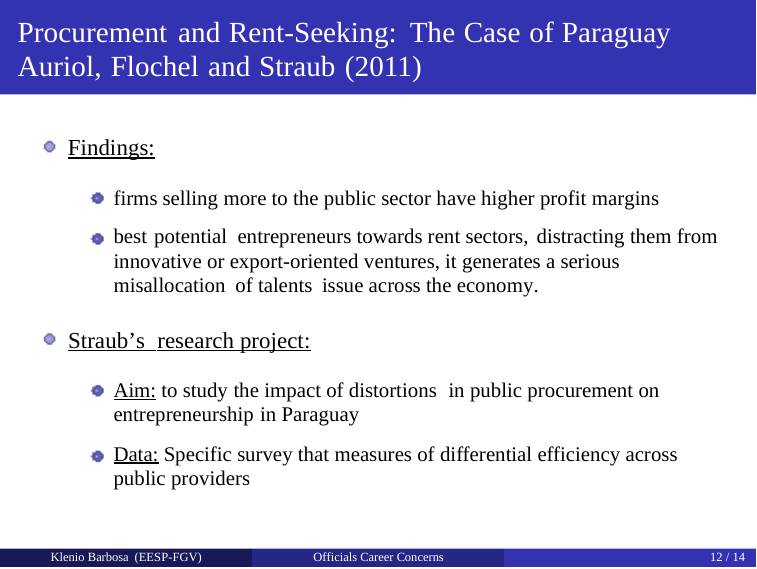

Procurement and Rent-Seeking: The Case of Paraguay
Auriol, Flochel and Straub (2011)
Findings:
firms selling more to the public sector have higher profit margins
best potential entrepreneurs towards rent sectors, distracting them from innovative or export-oriented ventures, it generates a serious
misallocation of talents issue across the economy.
Straub’s  research project:
Aim: to study the impact of distortions  in public procurement on
entrepreneurship in Paraguay
Data: Specific survey that measures of differential efficiency across public providers

Klenio Barbosa (EESP-FGV)
Officials Career Concerns
12 / 14